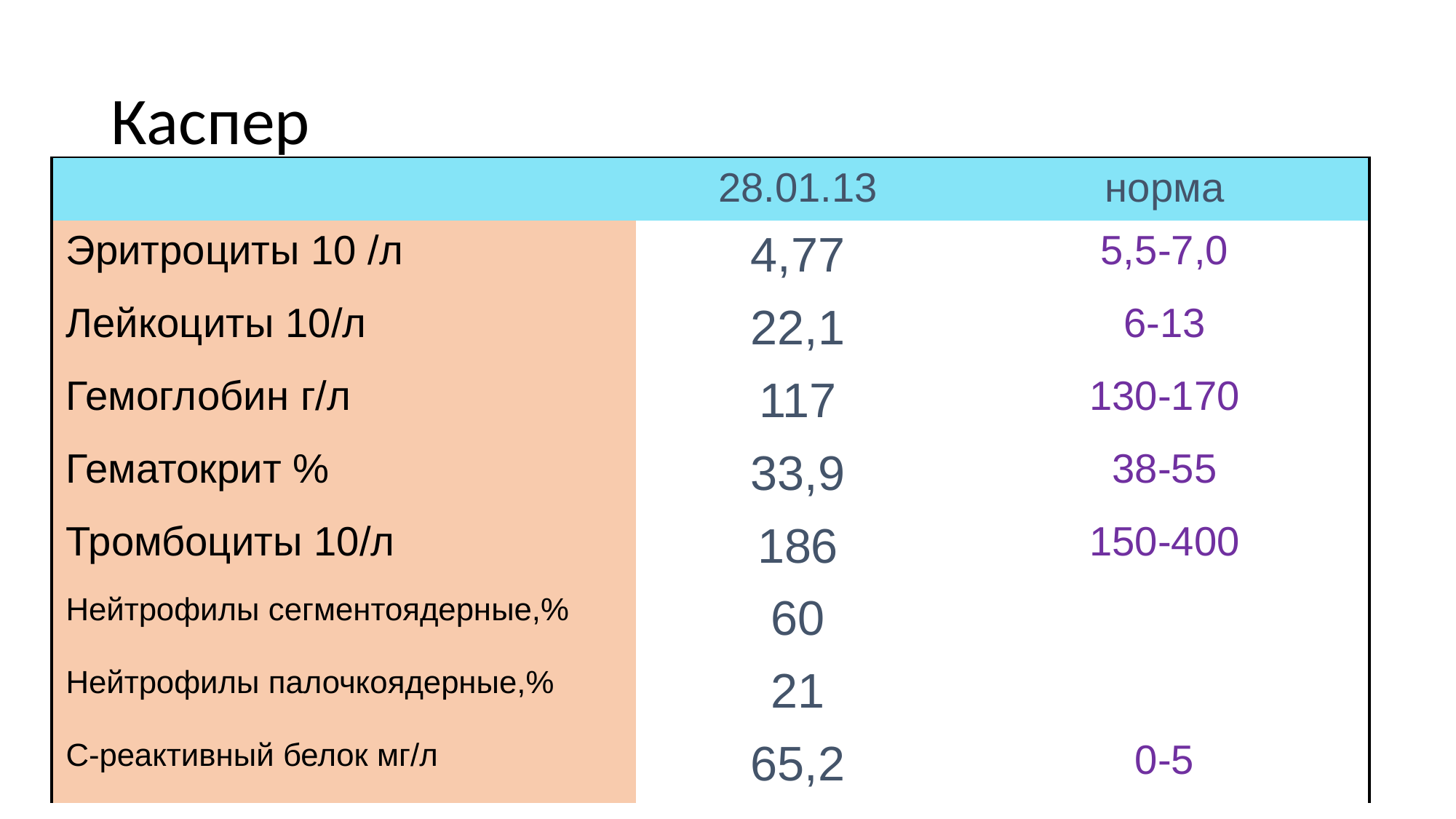

# Каспер
|  | 28.01.13 | норма |
| --- | --- | --- |
| Эритроциты 10 /л | 4,77 | 5,5-7,0 |
| Лейкоциты 10/л | 22,1 | 6-13 |
| Гемоглобин г/л | 117 | 130-170 |
| Гематокрит % | 33,9 | 38-55 |
| Тромбоциты 10/л | 186 | 150-400 |
| Нейтрофилы сегментоядерные,% | 60 |  |
| Нейтрофилы палочкоядерные,% | 21 |  |
| С-реактивный белок мг/л | 65,2 | 0-5 |
ока